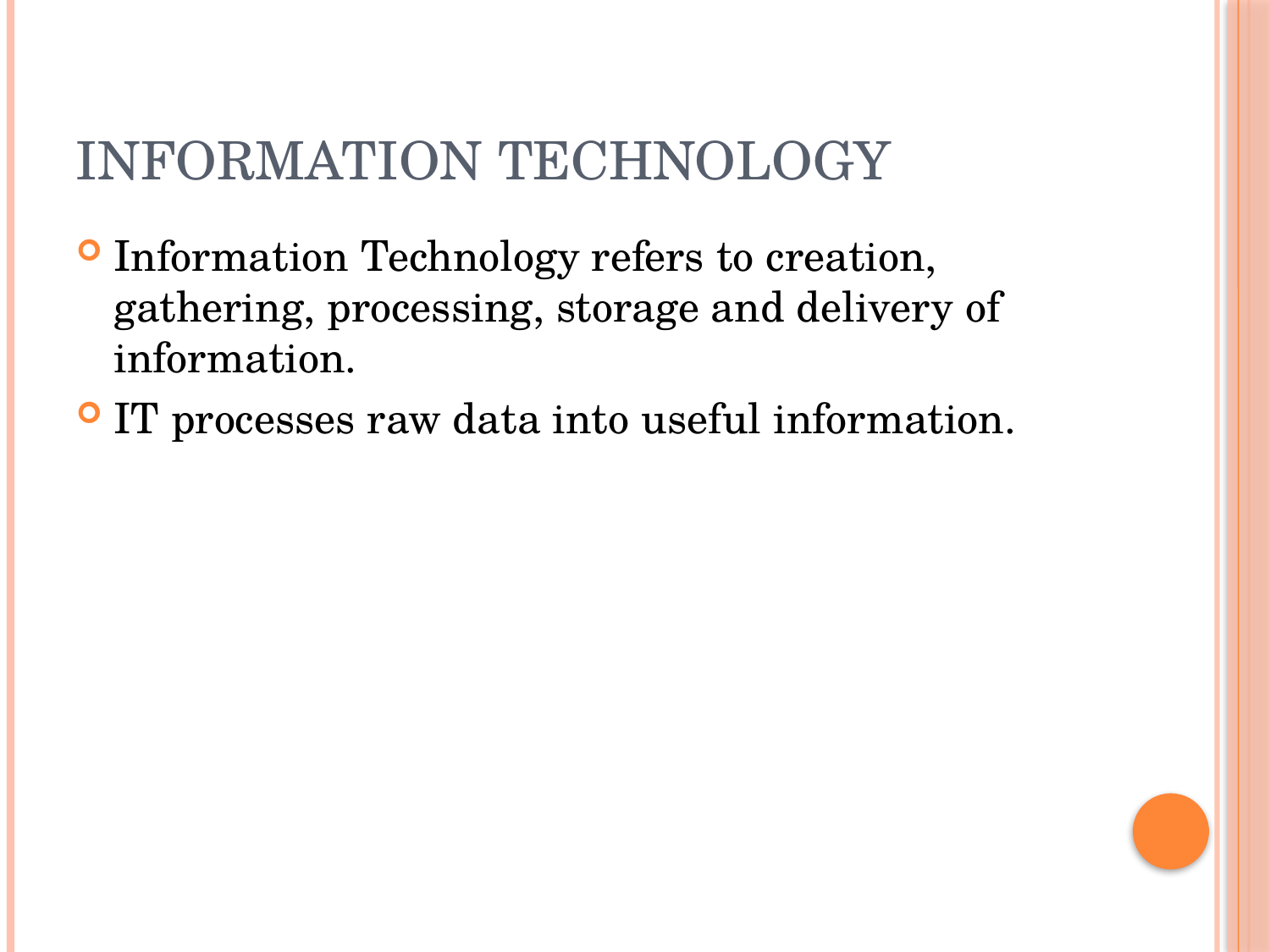

# Information Technology
Information Technology refers to creation, gathering, processing, storage and delivery of information.
IT processes raw data into useful information.